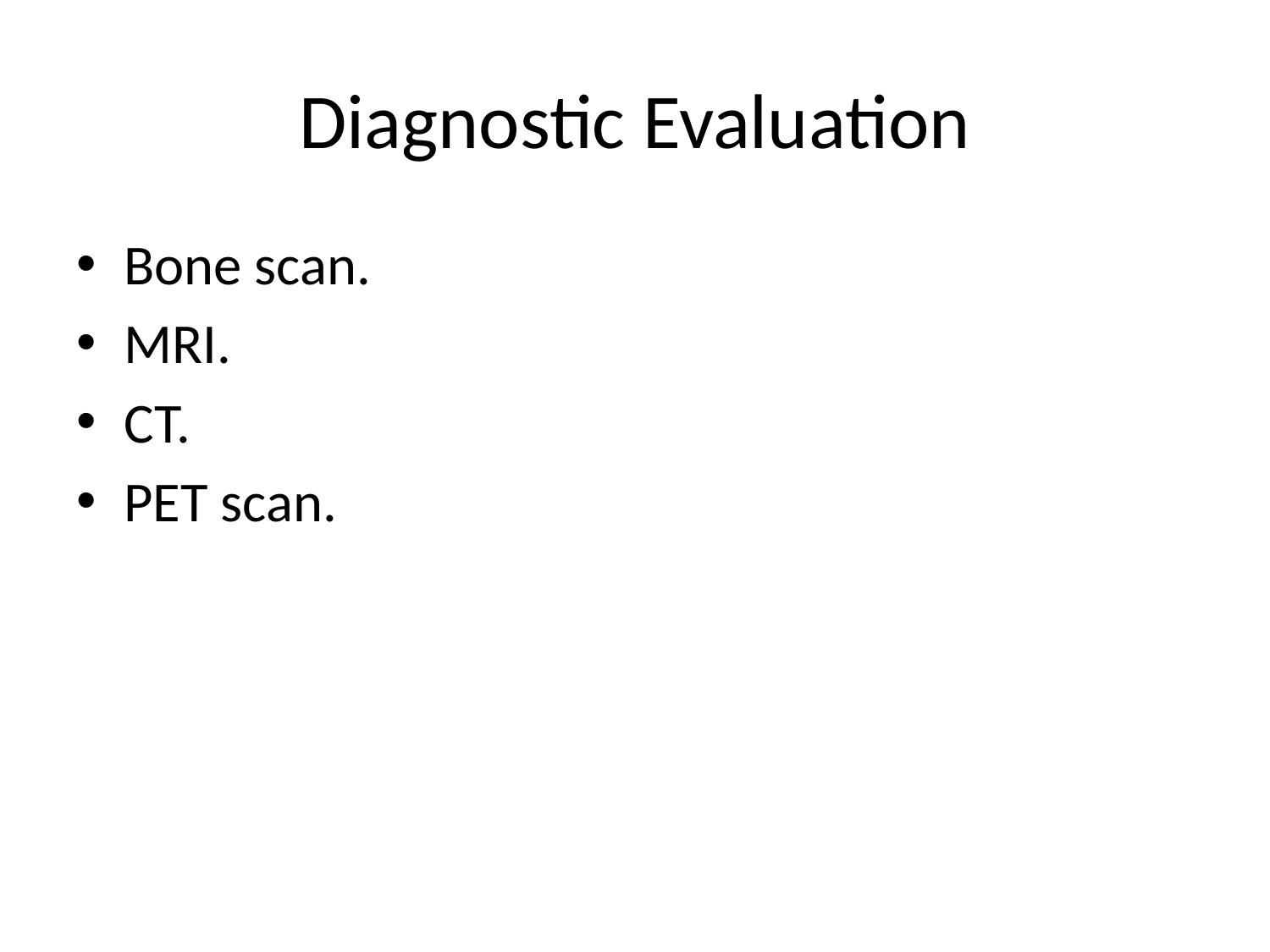

# Diagnostic Evaluation
Bone scan.
MRI.
CT.
PET scan.